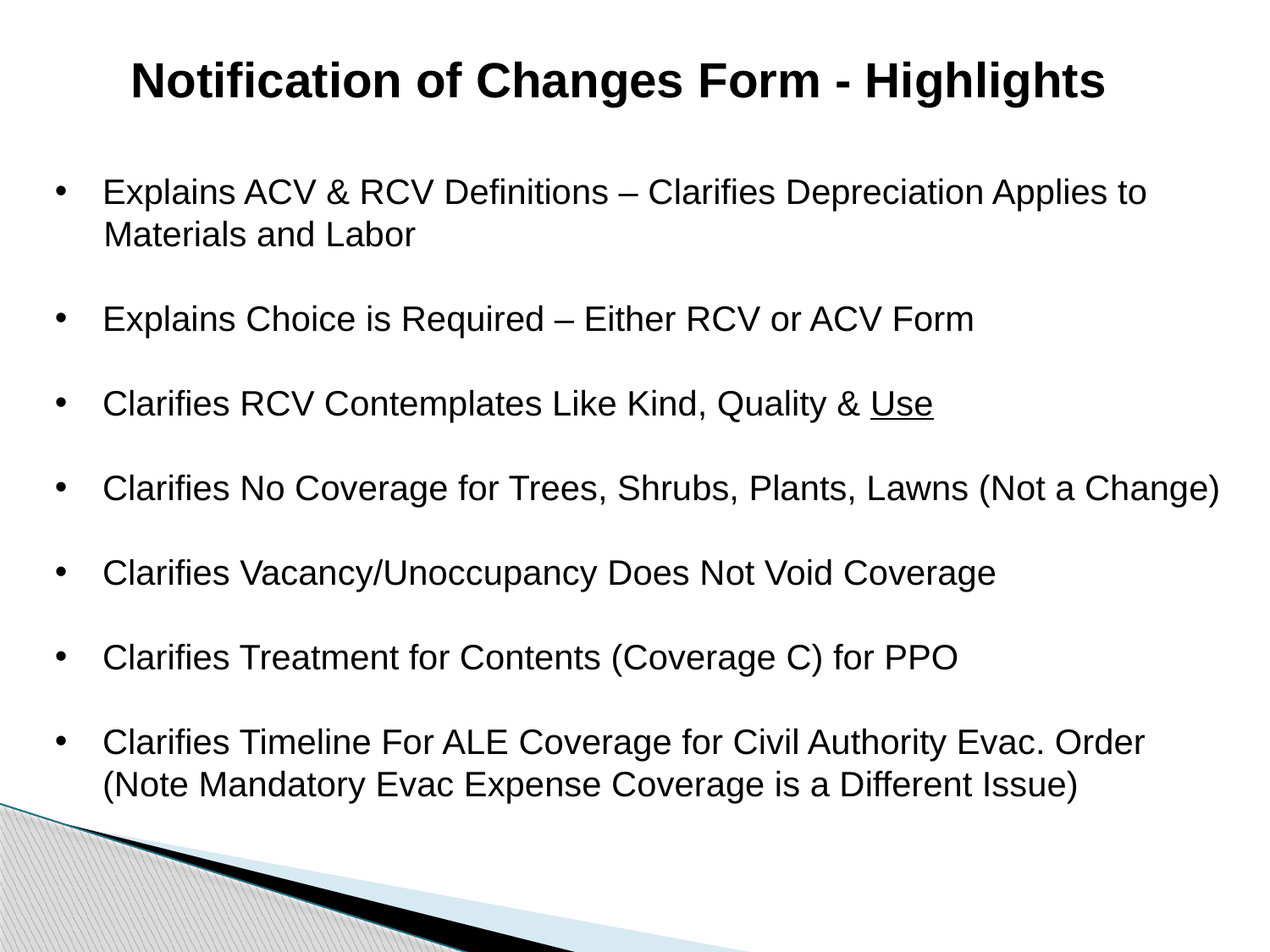

Notification of Changes Form - Highlights
Explains ACV & RCV Definitions – Clarifies Depreciation Applies to
     Materials and Labor

Explains Choice is Required – Either RCV or ACV Form

Clarifies RCV Contemplates Like Kind, Quality & Use

Clarifies No Coverage for Trees, Shrubs, Plants, Lawns (Not a Change)

Clarifies Vacancy/Unoccupancy Does Not Void Coverage

Clarifies Treatment for Contents (Coverage C) for PPO

Clarifies Timeline For ALE Coverage for Civil Authority Evac. Order (Note Mandatory Evac Expense Coverage is a Different Issue)